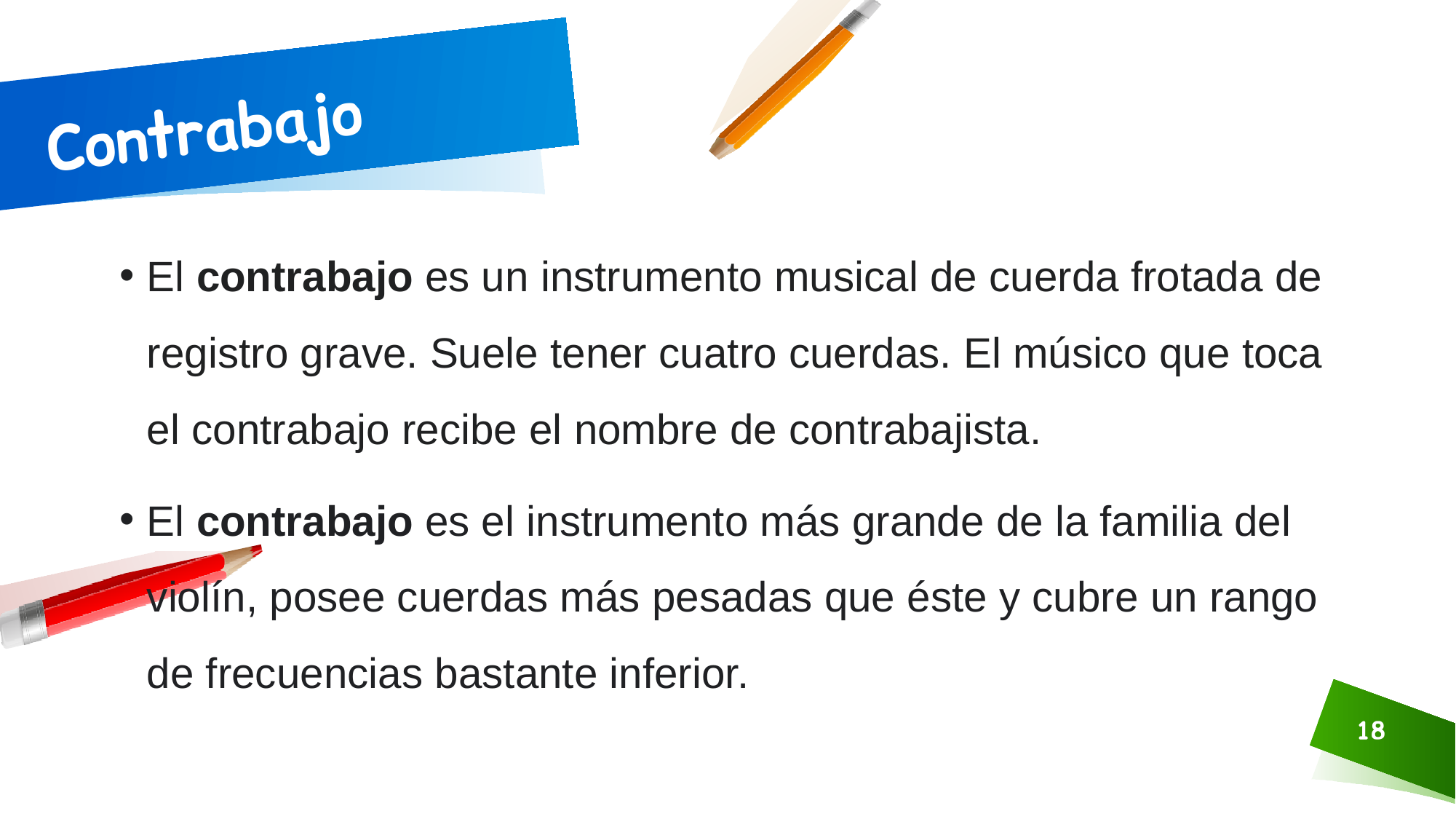

# Contrabajo
El contrabajo​ es un instrumento musical de cuerda frotada de registro grave. Suele tener cuatro cuerdas. El músico que toca el contrabajo recibe el nombre de contrabajista.
El contrabajo es el instrumento más grande de la familia del violín, posee cuerdas más pesadas que éste y cubre un rango de frecuencias bastante inferior.
18